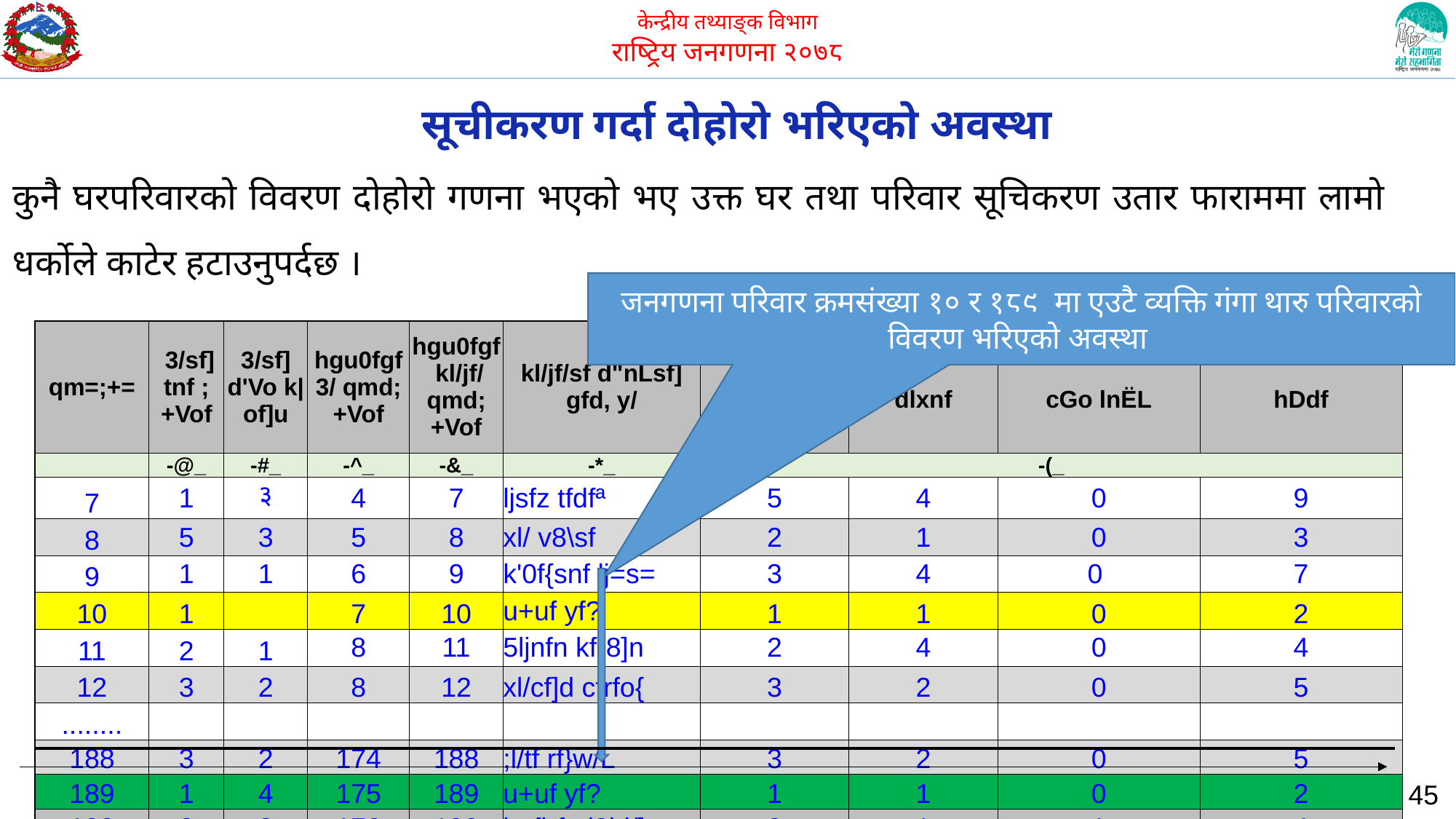

# सूचीकरण गर्दा दोहोरो भरिएको अवस्था
कुनै घरपरिवारको विवरण दोहोरो गणना भएको भए उक्त घर तथा परिवार सूचिकरण उतार फाराममा लामो धर्कोले काटेर हटाउनुपर्दछ ।
जनगणना परिवार क्रमसंख्या १० र १८९  मा एउटै व्यक्ति गंगा थारु परिवारको विवरण भरिएको अवस्था
| qm=;+= | 3/sf] tnf ;+Vof | 3/sf] d'Vo k|of]u | hgu0fgf 3/ qmd;+Vof | hgu0fgf kl/jf/ qmd;+Vof | kl/jf/sf d"nLsf] gfd, y/ | kl/jf/df cS;/ a;f]af; ug]{ ;b:o ;+Vof |  |  |  |
| --- | --- | --- | --- | --- | --- | --- | --- | --- | --- |
|  |  |  |  |  |  | k'?if | dlxnf | cGo lnËL | hDdf |
|  | -@\_ | -#\_ | -^\_ | -&\_ | -\*\_ | -(\_ |  |  |  |
| 7 | 1 | ३ | 4 | 7 | ljsfz tfdfª | 5 | 4 | 0 | 9 |
| 8 | 5 | 3 | 5 | 8 | xl/ v8\sf | 2 | 1 | 0 | 3 |
| 9 | 1 | 1 | 6 | 9 | k'0f{snf lj=s= | 3 | 4 | 0 | 7 |
| 10 | 1 |  | 7 | 10 | u+uf yf? | 1 | 1 | 0 | 2 |
| 11 | 2 | 1 | 8 | 11 | 5ljnfn kf}8]n | 2 | 4 | 0 | 4 |
| 12 | 3 | 2 | 8 | 12 | xl/cf]d cfrfo{ | 3 | 2 | 0 | 5 |
| ........ |  |  |  |  |  |  |  |  |  |
| 188 | 3 | 2 | 174 | 188 | ;l/tf rf}w/L | 3 | 2 | 0 | 5 |
| 189 | 1 | 4 | 175 | 189 | u+uf yf? | 1 | 1 | 0 | 2 |
| 190 | 2 | 2 | 176 | 190 | hgfb{g l3ld/] | 2 | 1 | 1 | 4 |

45